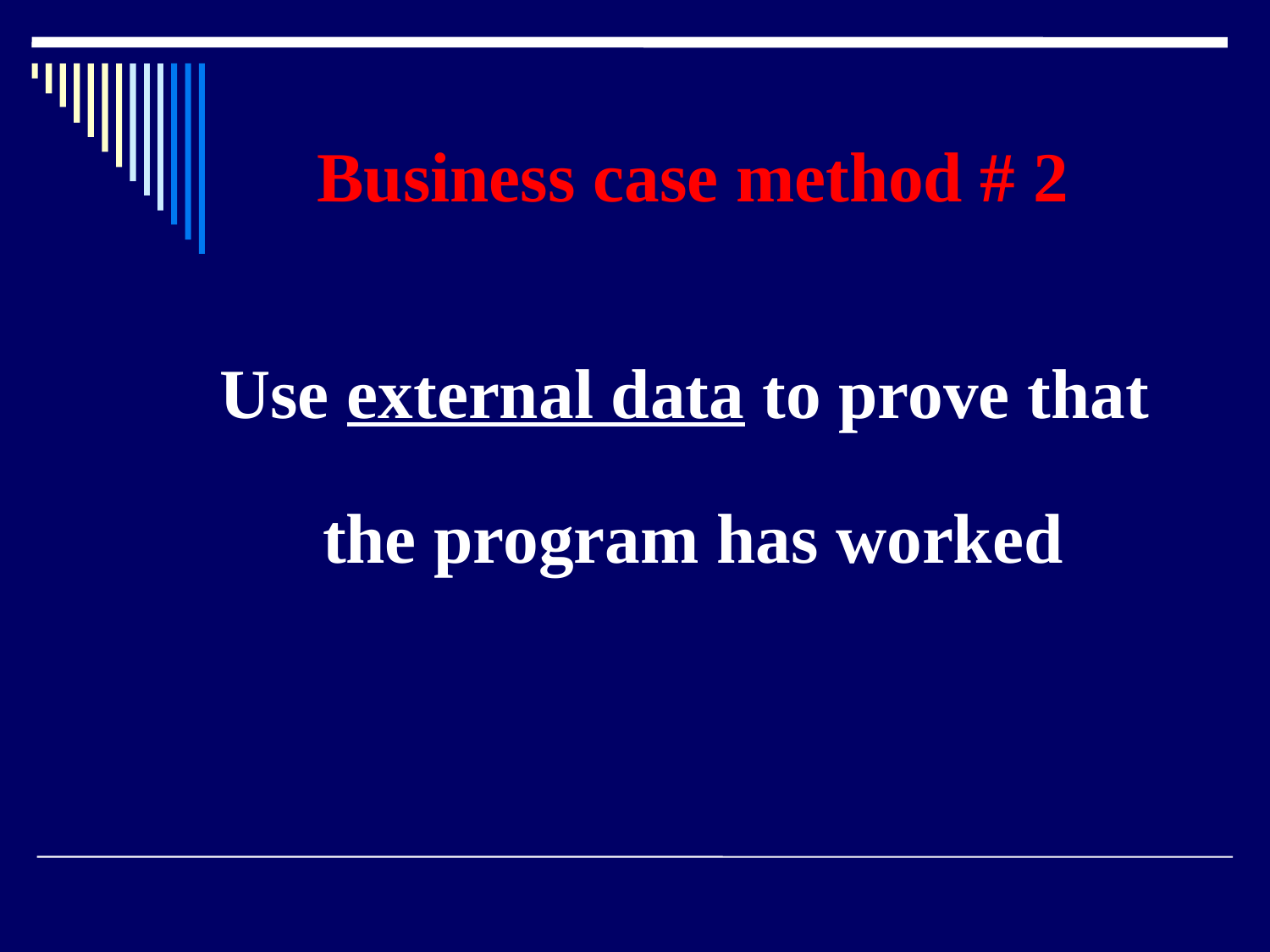

Business case method # 2
Use external data to prove that
the program has worked

92